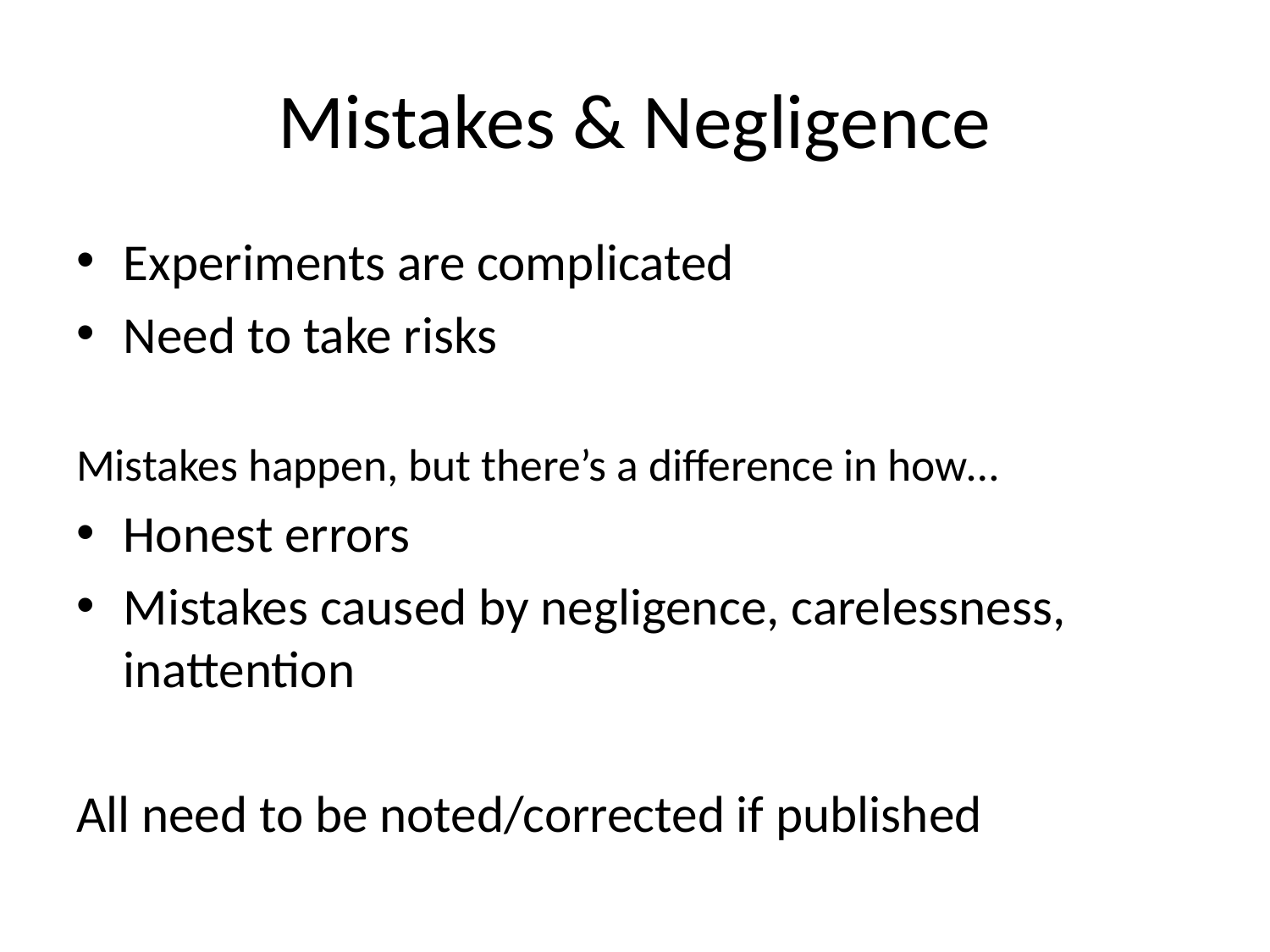

# Mistakes & Negligence
Experiments are complicated
Need to take risks

Mistakes happen, but there’s a difference in how…
Honest errors
Mistakes caused by negligence, carelessness, inattention

All need to be noted/corrected if published